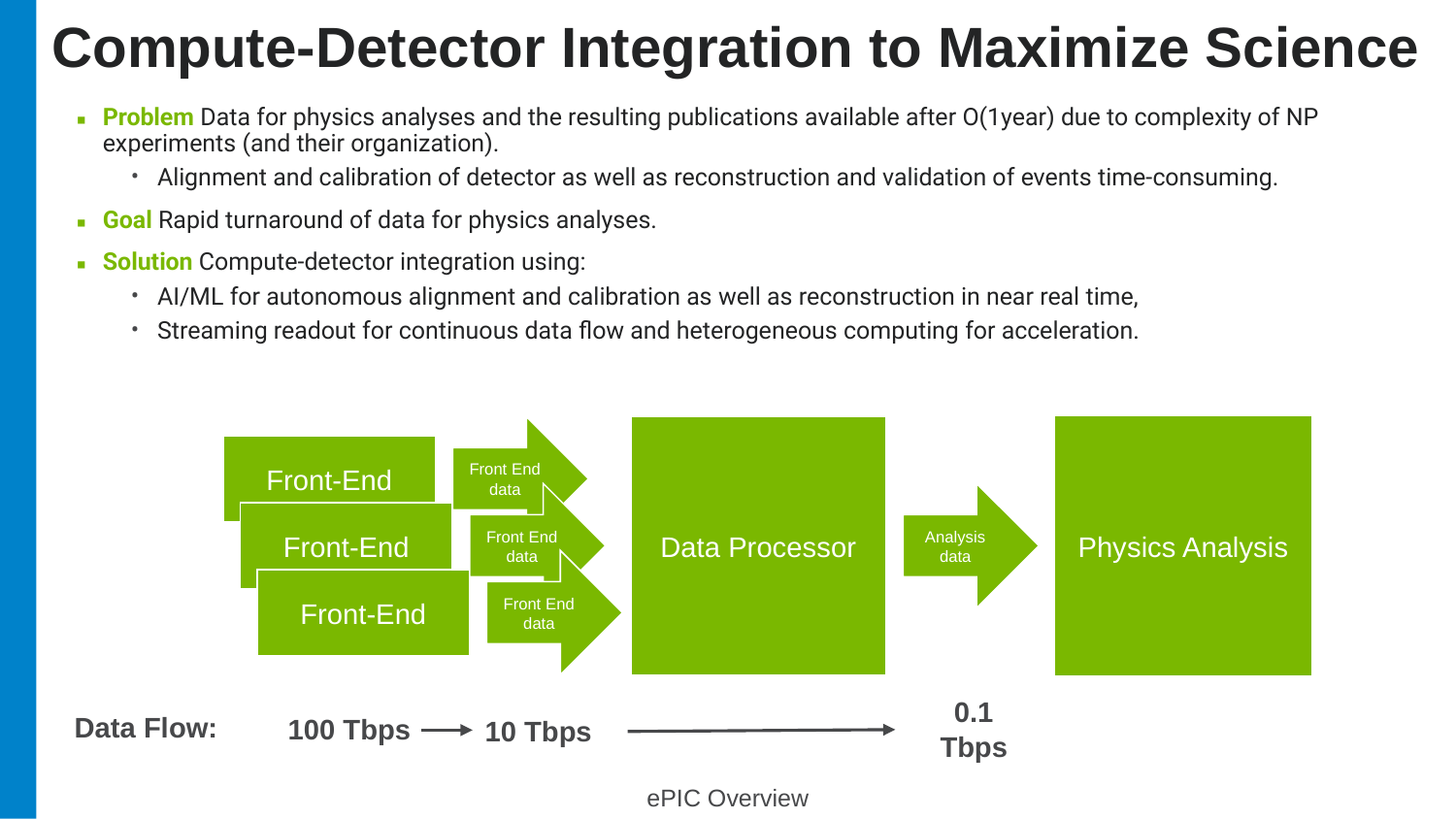

# Compute-Detector Integration to Maximize Science
Problem Data for physics analyses and the resulting publications available after O(1year) due to complexity of NP experiments (and their organization).
Alignment and calibration of detector as well as reconstruction and validation of events time-consuming.
Goal Rapid turnaround of data for physics analyses.
Solution Compute-detector integration using:
AI/ML for autonomous alignment and calibration as well as reconstruction in near real time,
Streaming readout for continuous data flow and heterogeneous computing for acceleration.

Front End data

Data Processor

Physics Analysis
Front-End
Front End data
Analysis data
Front-End
Front End data
Front-End
Data Flow:
100 Tbps
0.1 Tbps
10 Tbps

19